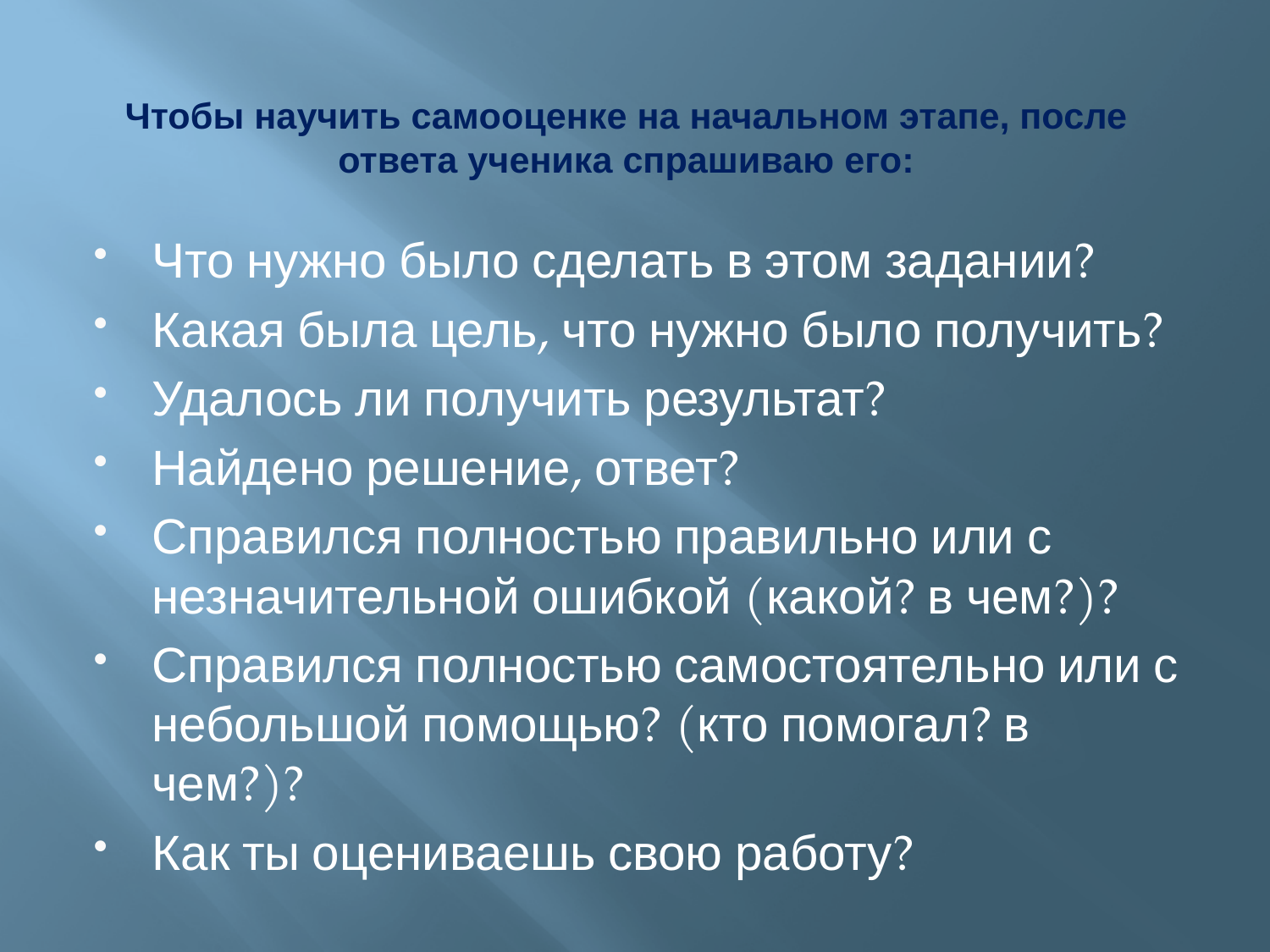

# Чтобы научить самооценке на начальном этапе, после ответа ученика спрашиваю его:
Что нужно было сделать в этом задании?
Какая была цель, что нужно было получить?
Удалось ли получить результат?
Найдено решение, ответ?
Справился полностью правильно или с незначительной ошибкой (какой? в чем?)?
Справился полностью самостоятельно или с небольшой помощью? (кто помогал? в чем?)?
Как ты оцениваешь свою работу?